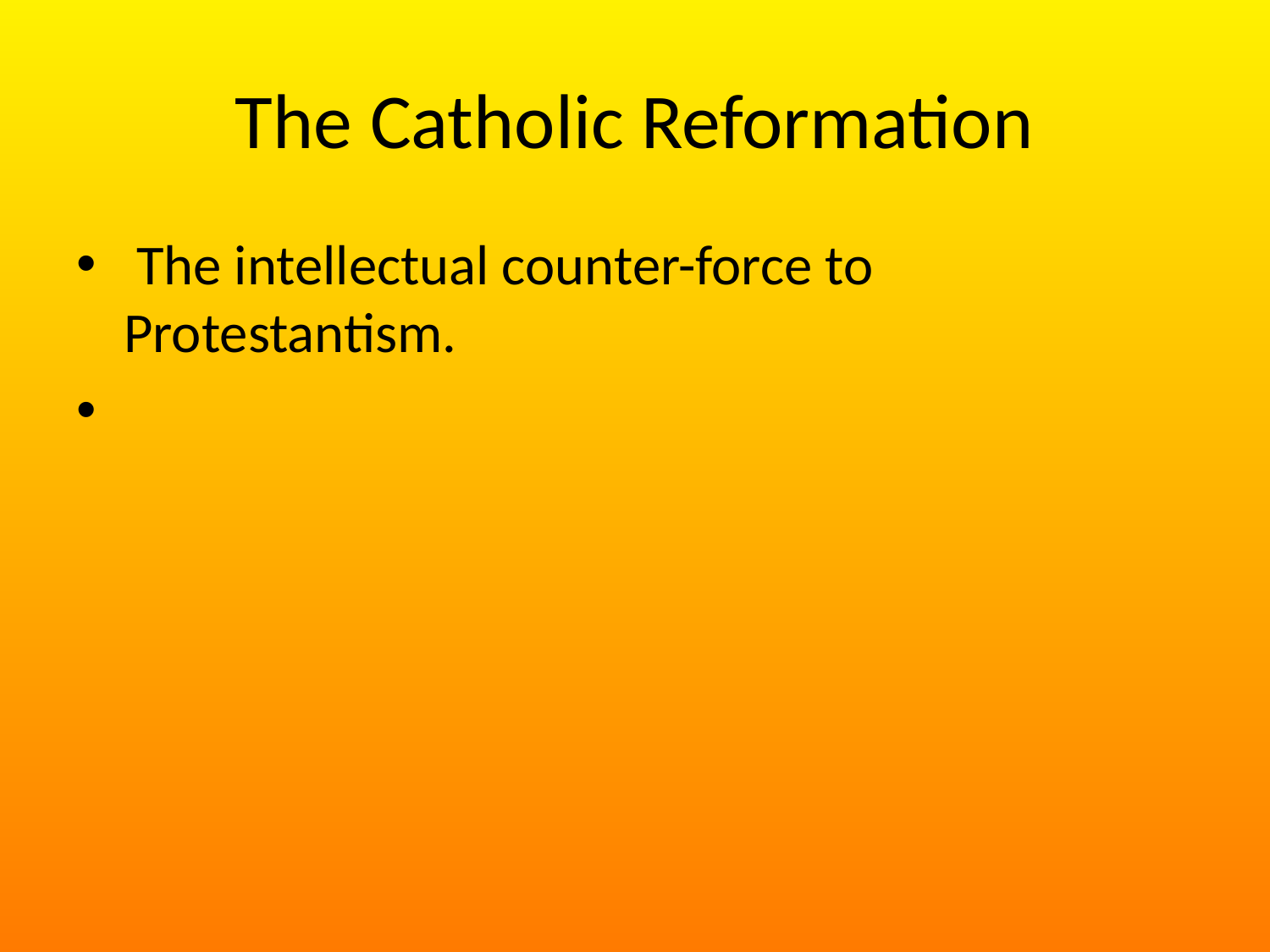

# The Catholic Reformation
 The intellectual counter-force to Protestantism.